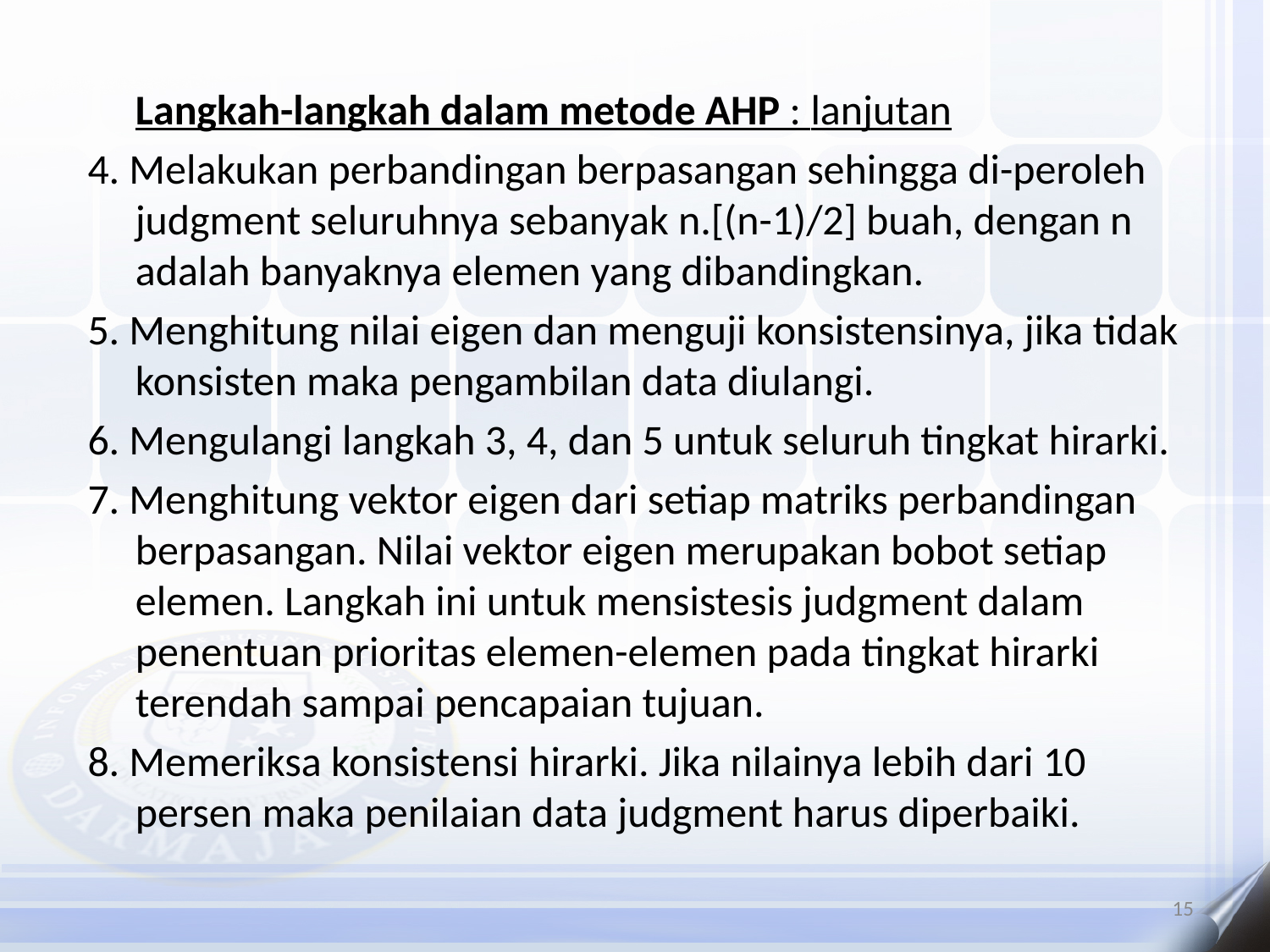

Langkah-langkah dalam metode AHP : lanjutan
4. Melakukan perbandingan berpasangan sehingga di-peroleh judgment seluruhnya sebanyak n.[(n-1)/2] buah, dengan n adalah banyaknya elemen yang dibandingkan.
5. Menghitung nilai eigen dan menguji konsistensinya, jika tidak konsisten maka pengambilan data diulangi.
6. Mengulangi langkah 3, 4, dan 5 untuk seluruh tingkat hirarki.
7. Menghitung vektor eigen dari setiap matriks perbandingan berpasangan. Nilai vektor eigen merupakan bobot setiap elemen. Langkah ini untuk mensistesis judgment dalam penentuan prioritas elemen-elemen pada tingkat hirarki terendah sampai pencapaian tujuan.
8. Memeriksa konsistensi hirarki. Jika nilainya lebih dari 10 persen maka penilaian data judgment harus diperbaiki.
15